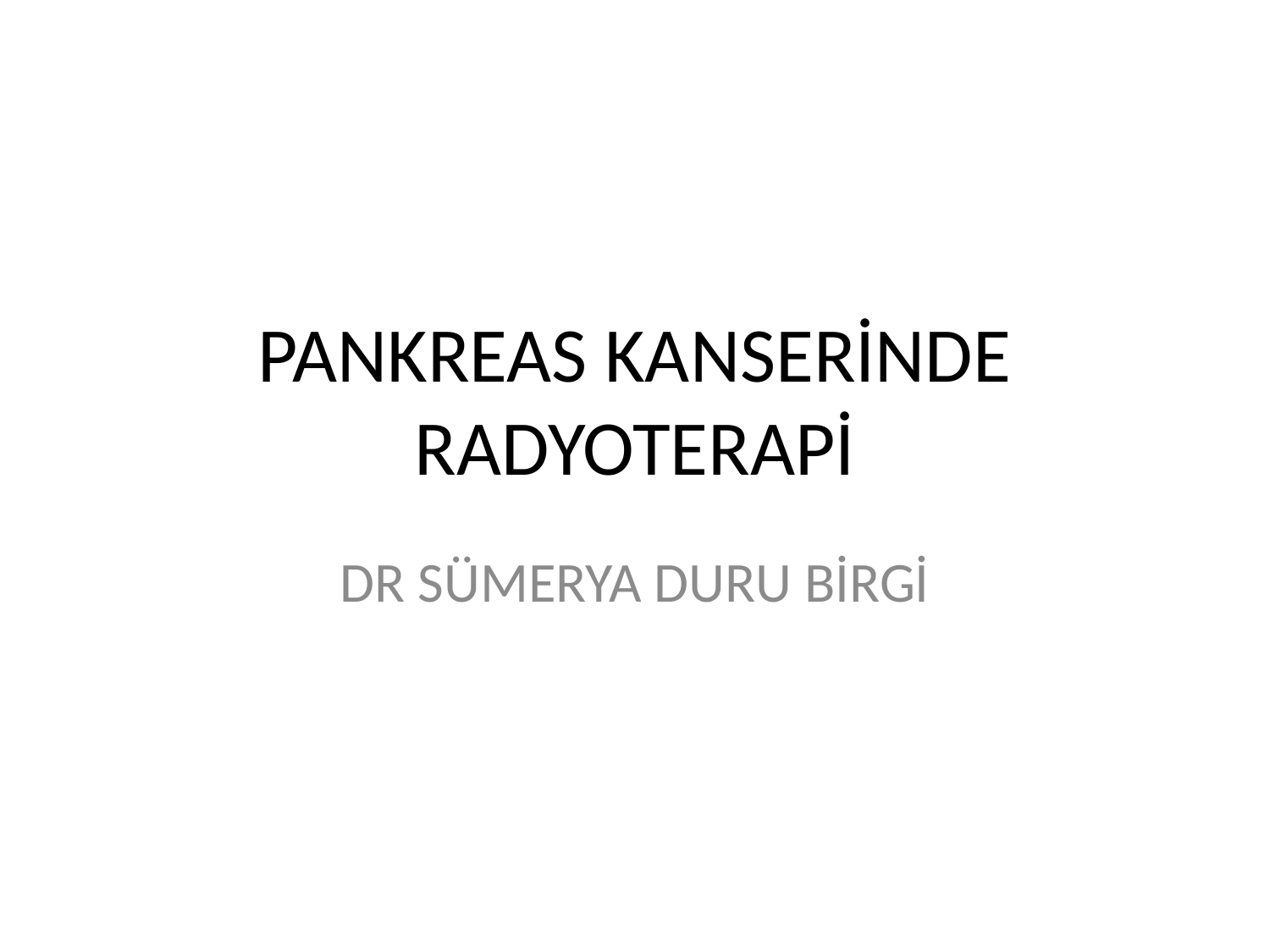

# PANKREAS KANSERİNDE RADYOTERAPİ
DR SÜMERYA DURU BİRGİ